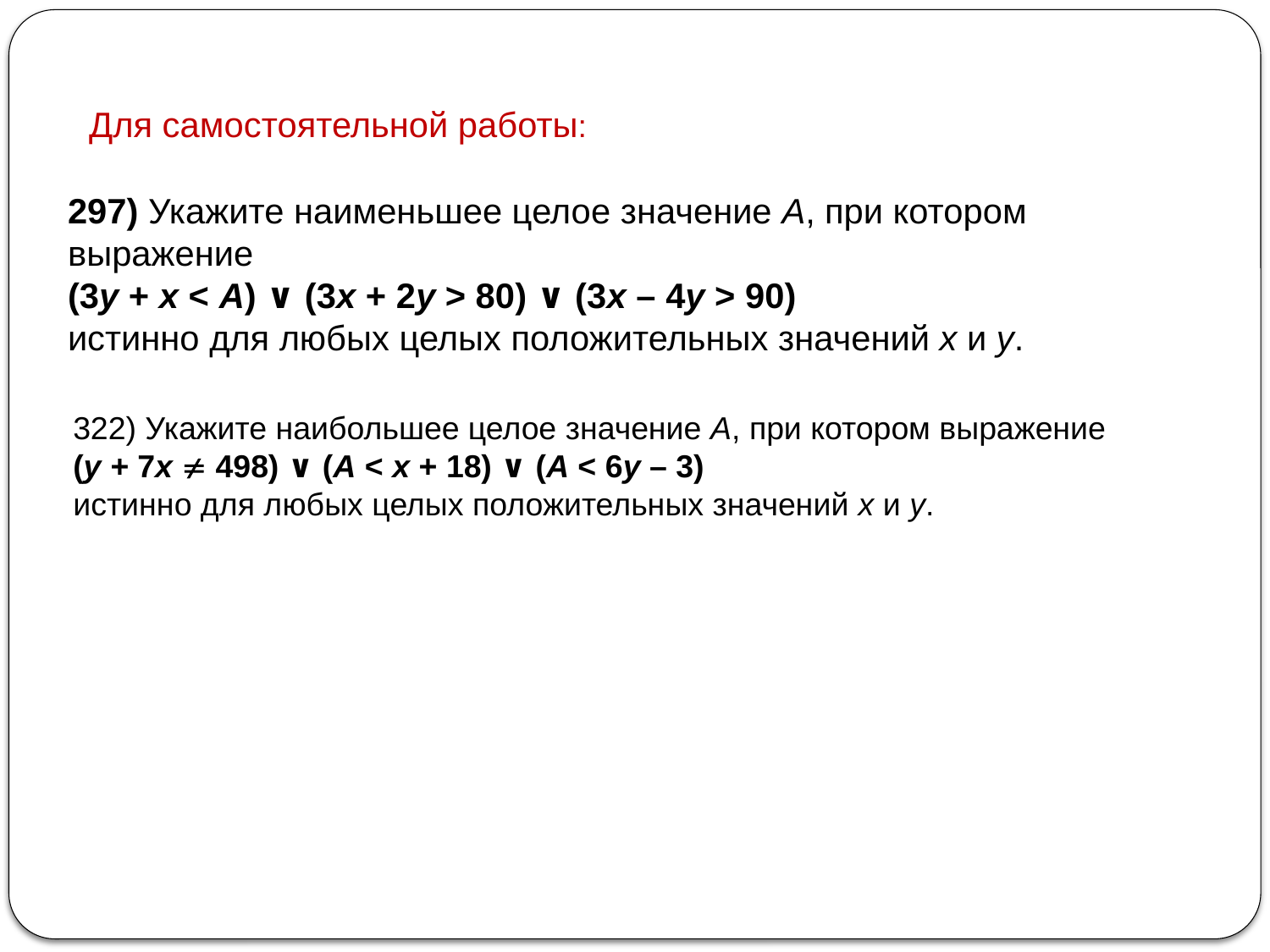

Для самостоятельной работы:
297) Укажите наименьшее целое значение А, при котором выражение
(3y + x < A) ∨ (3x + 2y > 80) ∨ (3x – 4y > 90)
истинно для любых целых положительных значений x и y.

322) Укажите наибольшее целое значение А, при котором выражение
(y + 7x ≠ 498) ∨ (A < x + 18) ∨ (A < 6y – 3)
истинно для любых целых положительных значений x и y.